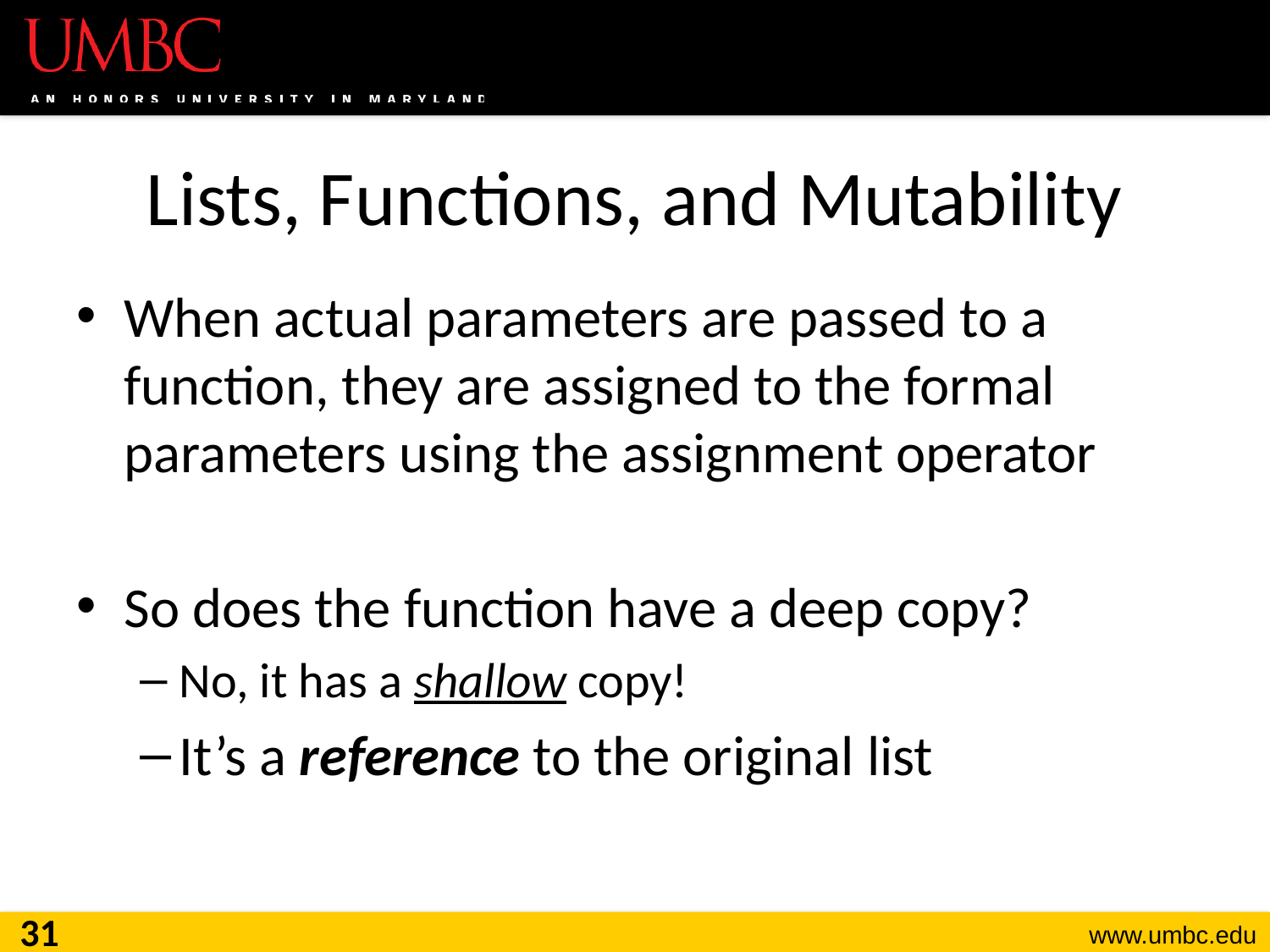

# Lists, Functions, and Mutability
When actual parameters are passed to a function, they are assigned to the formal parameters using the assignment operator

So does the function have a deep copy?
No, it has a shallow copy!
It’s a reference to the original list

31